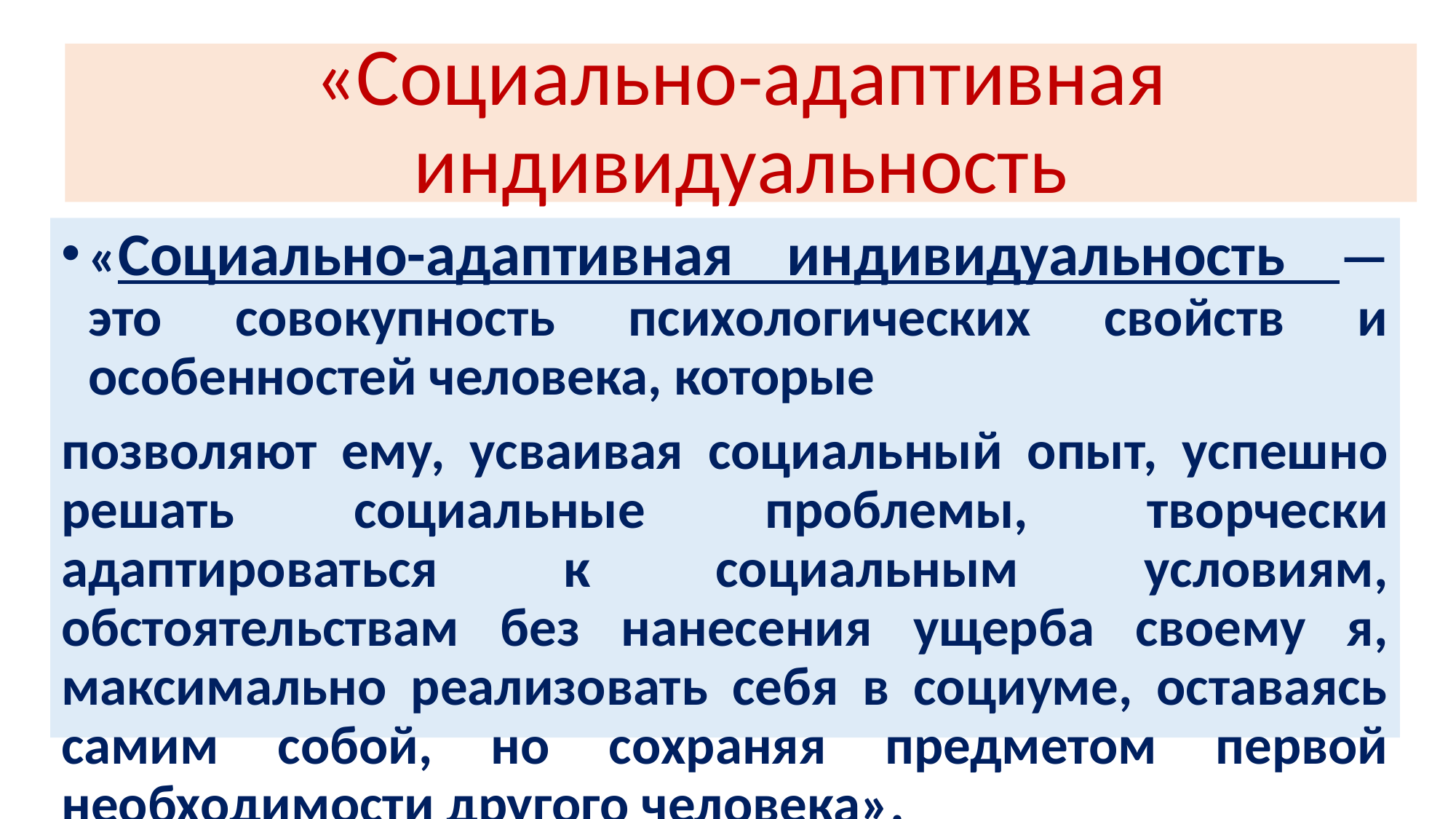

# «Социально-адаптивная индивидуальность
«Социально-адаптивная индивидуальность — это совокупность психологических свойств и особенностей человека, которые
позволяют ему, усваивая социальный опыт, успешно решать социальные проблемы, творчески адаптироваться к социальным условиям, обстоятельствам без нанесения ущерба своему я, максимально реализовать себя в социуме, оставаясь самим собой, но сохраняя предметом первой необходимости другого человека».